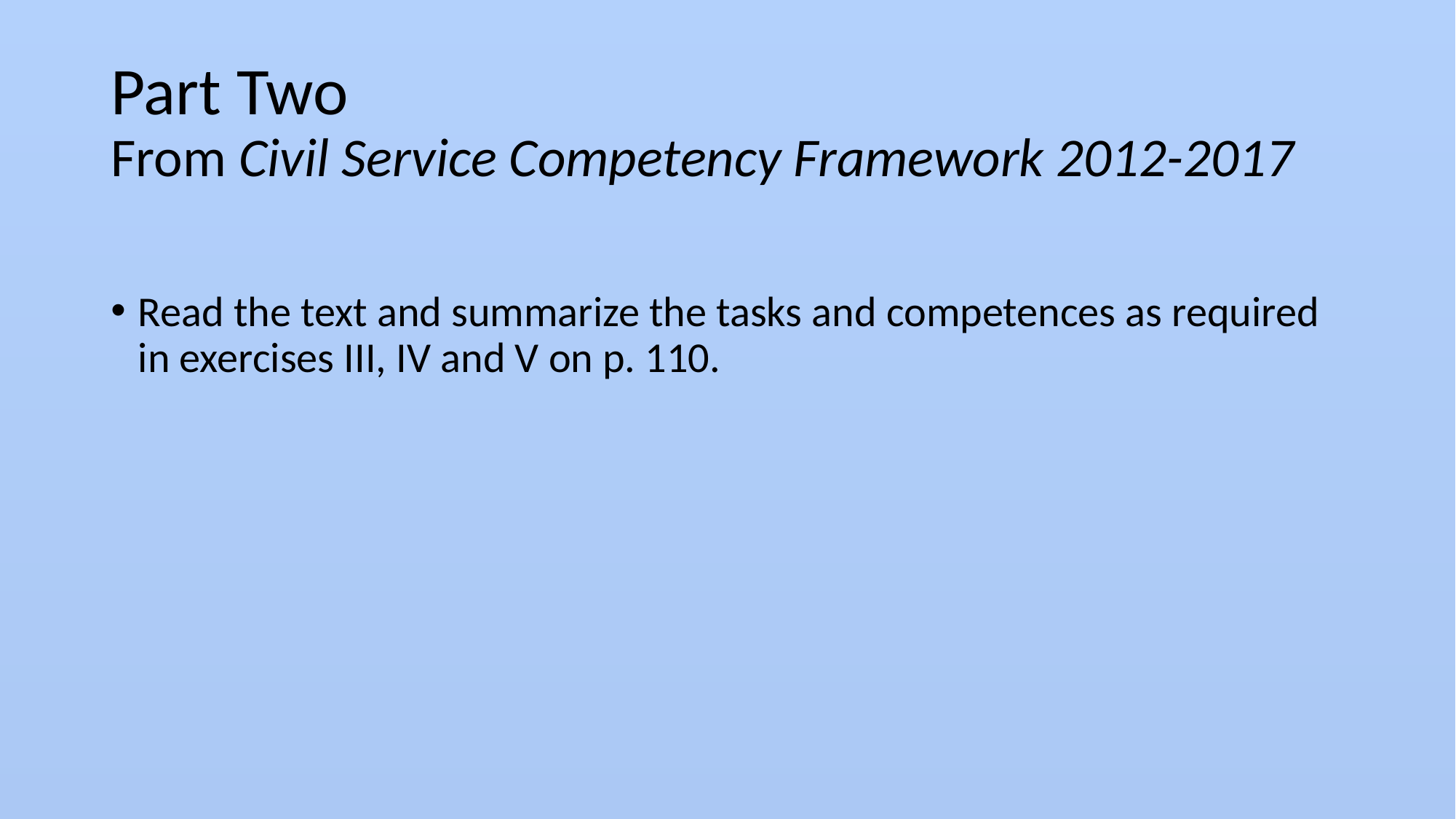

# Part Two From Civil Service Competency Framework 2012-2017

Read the text and summarize the tasks and competences as required in exercises III, IV and V on p. 110.